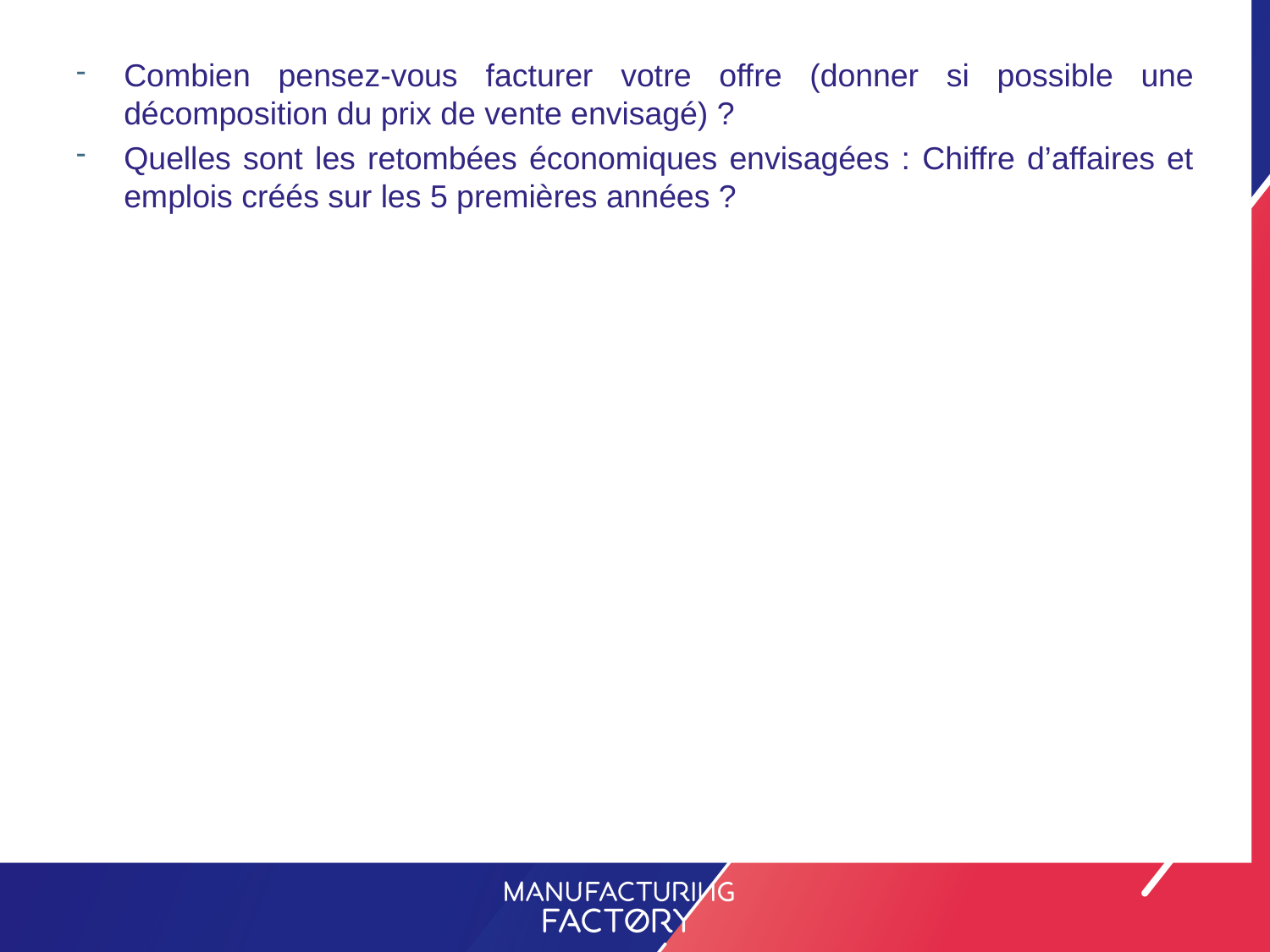

Combien pensez-vous facturer votre offre (donner si possible une décomposition du prix de vente envisagé) ?
Quelles sont les retombées économiques envisagées : Chiffre d’affaires et emplois créés sur les 5 premières années ?